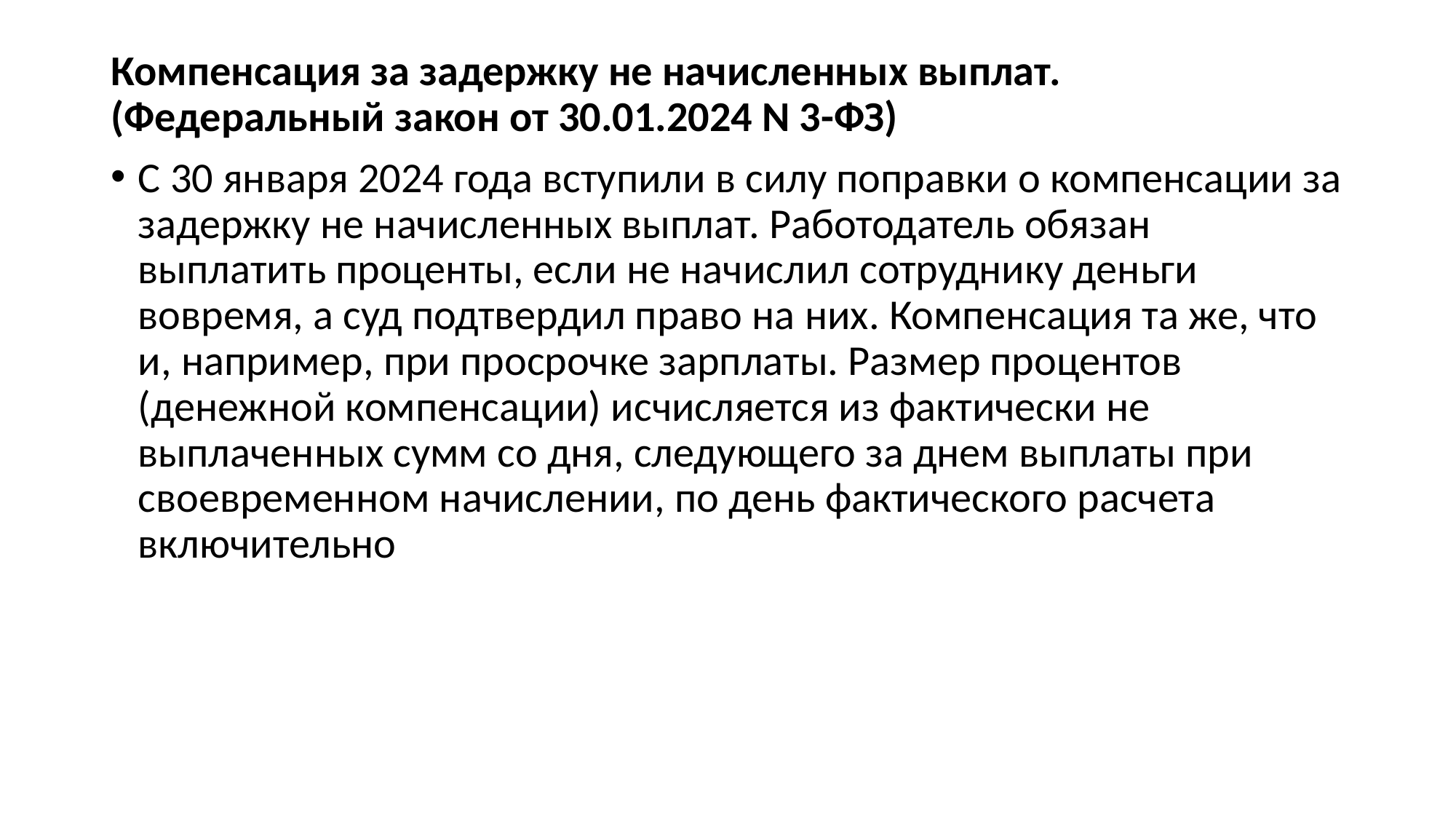

#
Компенсация за задержку не начисленных выплат. (Федеральный закон от 30.01.2024 N 3-ФЗ)
С 30 января 2024 года вступили в силу поправки о компенсации за задержку не начисленных выплат. Работодатель обязан выплатить проценты, если не начислил сотруднику деньги вовремя, а суд подтвердил право на них. Компенсация та же, что и, например, при просрочке зарплаты. Размер процентов (денежной компенсации) исчисляется из фактически не выплаченных сумм со дня, следующего за днем выплаты при своевременном начислении, по день фактического расчета включительно